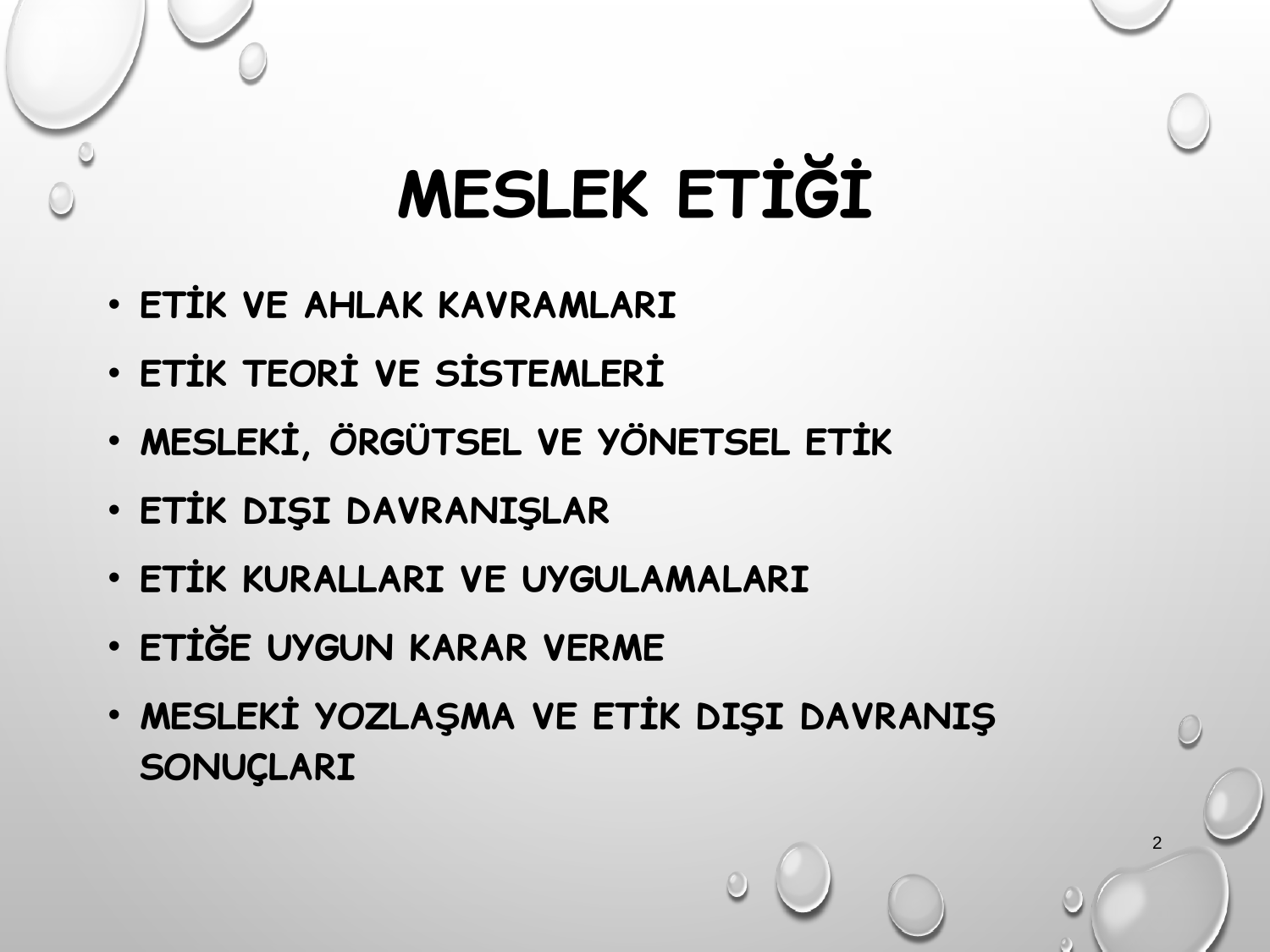

# MESLEK ETİĞİ
ETİK VE AHLAK KAVRAMLARI
ETİK TEORİ VE SİSTEMLERİ
MESLEKİ, ÖRGÜTSEL VE YÖNETSEL ETİK
ETİK DIŞI DAVRANIŞLAR
ETİK KURALLARI VE UYGULAMALARI
ETİĞE UYGUN KARAR VERME
MESLEKİ YOZLAŞMA VE ETİK DIŞI DAVRANIŞ SONUÇLARI
2